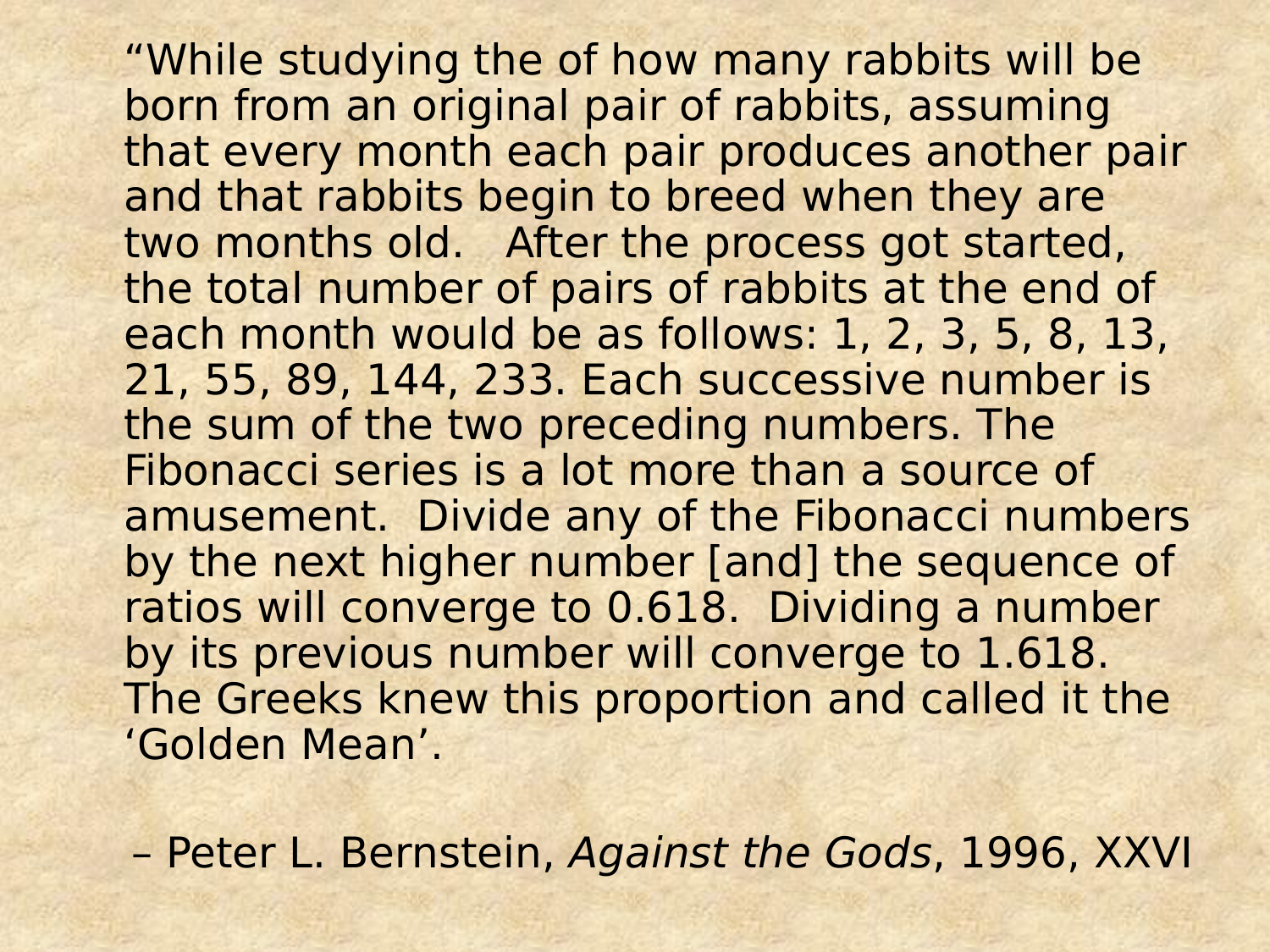

“While studying the of how many rabbits will be born from an original pair of rabbits, assuming that every month each pair produces another pair and that rabbits begin to breed when they are two months old.   After the process got started, the total number of pairs of rabbits at the end of each month would be as follows: 1, 2, 3, 5, 8, 13, 21, 55, 89, 144, 233. Each successive number is the sum of the two preceding numbers. The Fibonacci series is a lot more than a source of amusement.  Divide any of the Fibonacci numbers by the next higher number [and] the sequence of ratios will converge to 0.618.  Dividing a number by its previous number will converge to 1.618.  The Greeks knew this proportion and called it the ‘Golden Mean’.

– Peter L. Bernstein, Against the Gods, 1996, XXVI